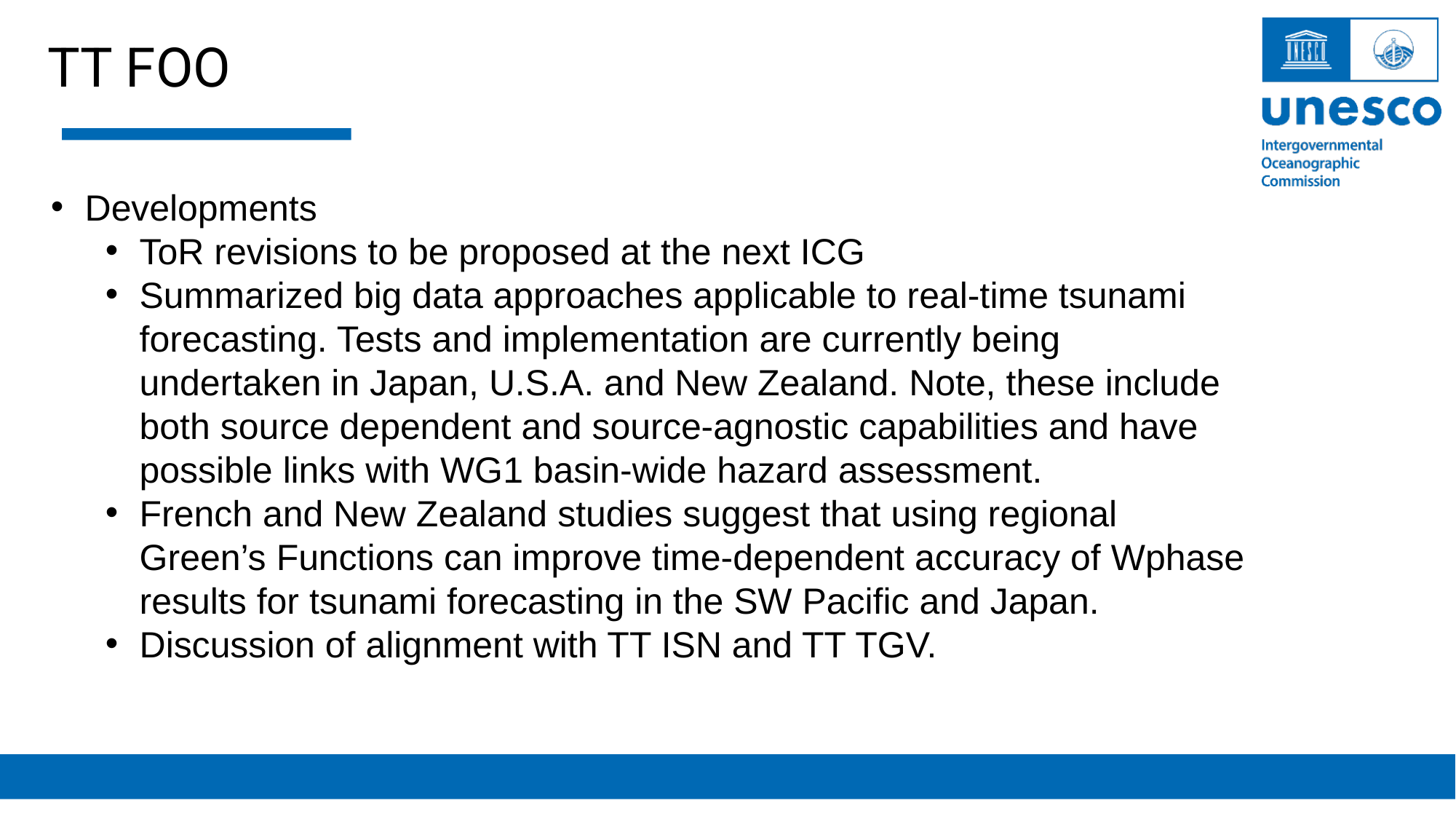

TT FOO
Developments
ToR revisions to be proposed at the next ICG
Summarized big data approaches applicable to real-time tsunami forecasting. Tests and implementation are currently being undertaken in Japan, U.S.A. and New Zealand. Note, these include both source dependent and source-agnostic capabilities and have possible links with WG1 basin-wide hazard assessment.
French and New Zealand studies suggest that using regional Green’s Functions can improve time-dependent accuracy of Wphase results for tsunami forecasting in the SW Pacific and Japan.
Discussion of alignment with TT ISN and TT TGV.